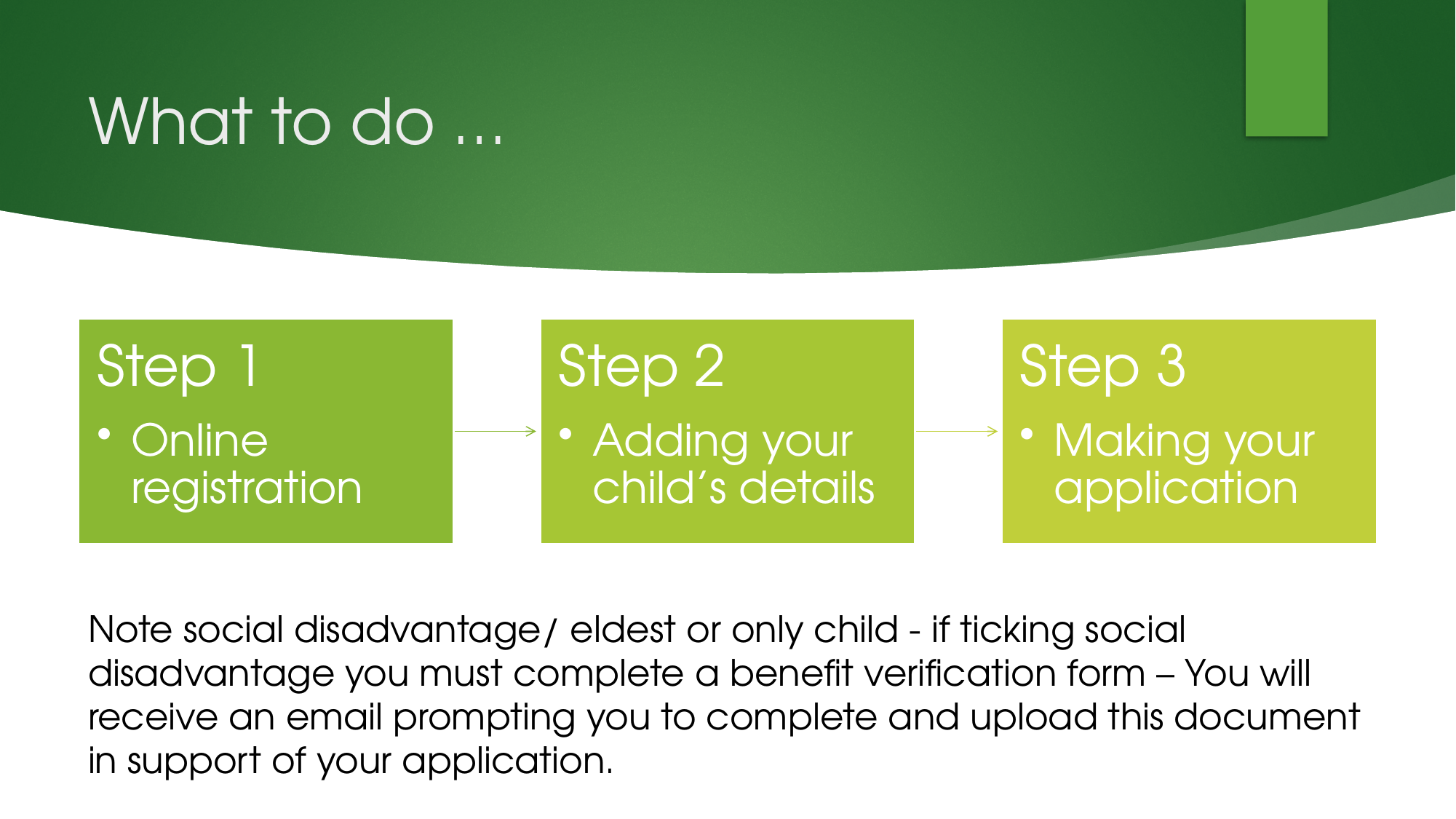

# What to do …

Step 1
Online registration

Step 2
Adding your child’s details
Step 3
Making your application
Note social disadvantage/ eldest or only child - if ticking social disadvantage you must complete a benefit verification form – You will receive an email prompting you to complete and upload this document in support of your application.